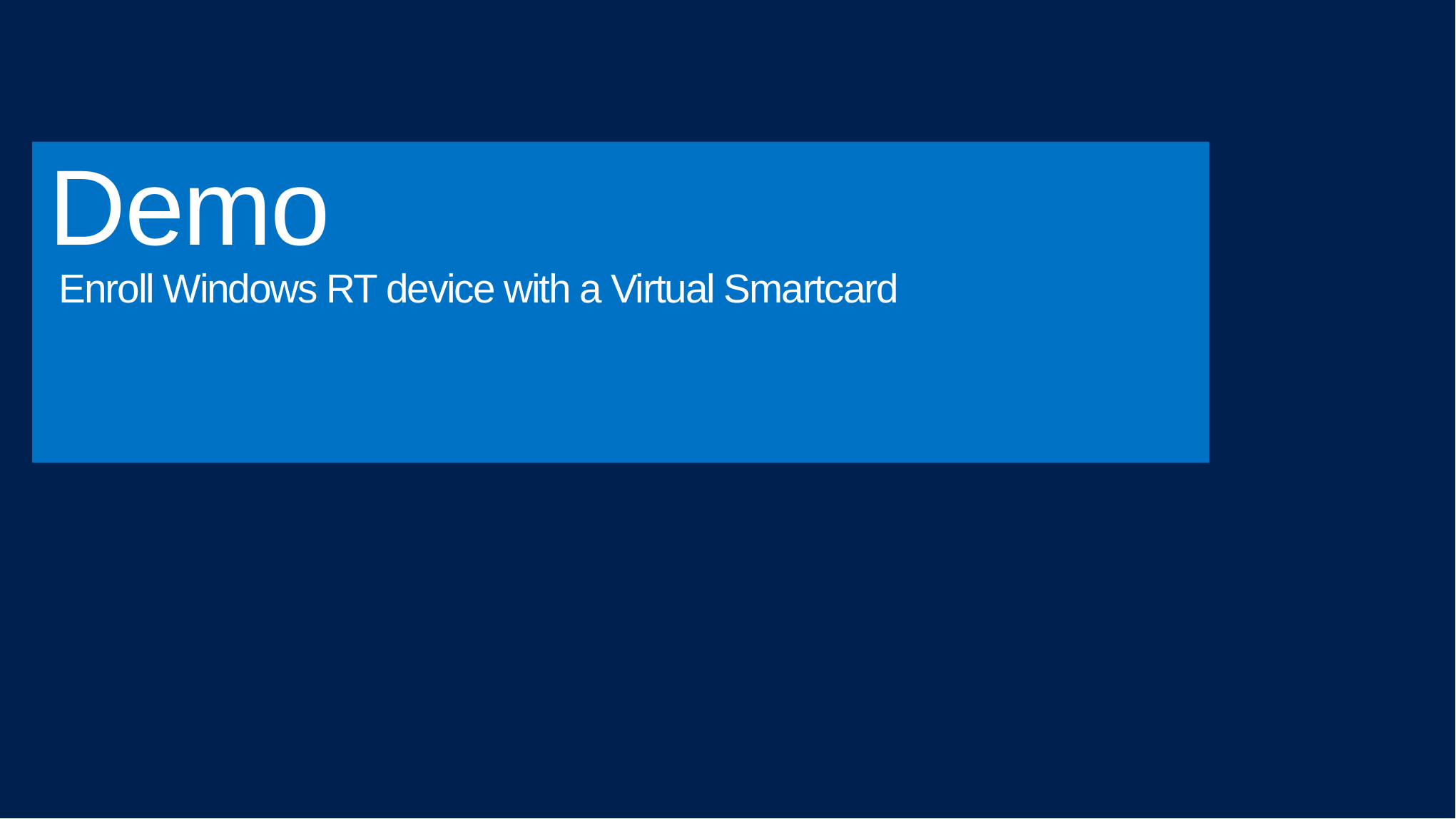

# Demo Enroll Windows RT device with a Virtual Smartcard